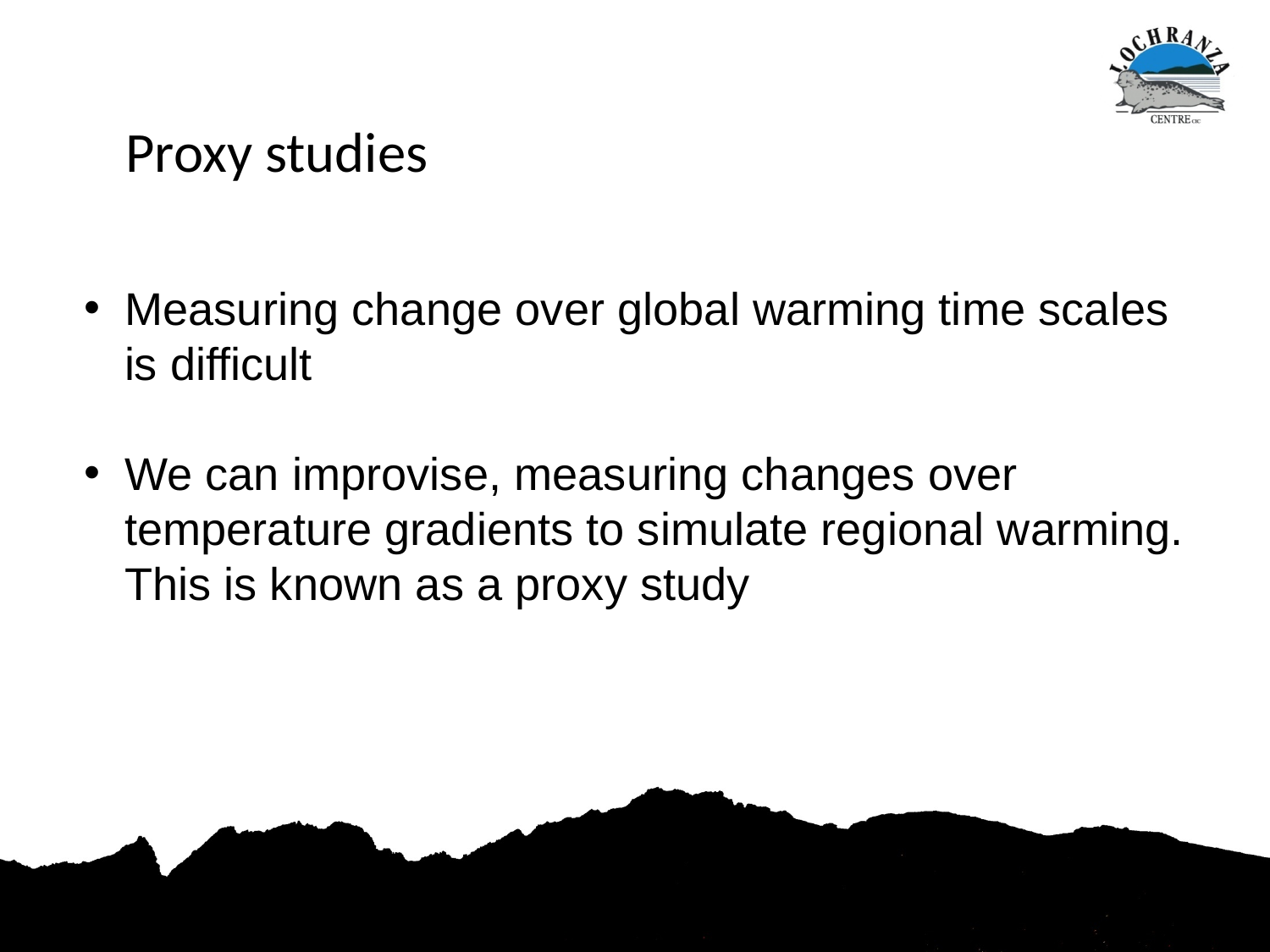

Proxy studies

Measuring change over global warming time scales is difficult

We can improvise, measuring changes over temperature gradients to simulate regional warming. This is known as a proxy study